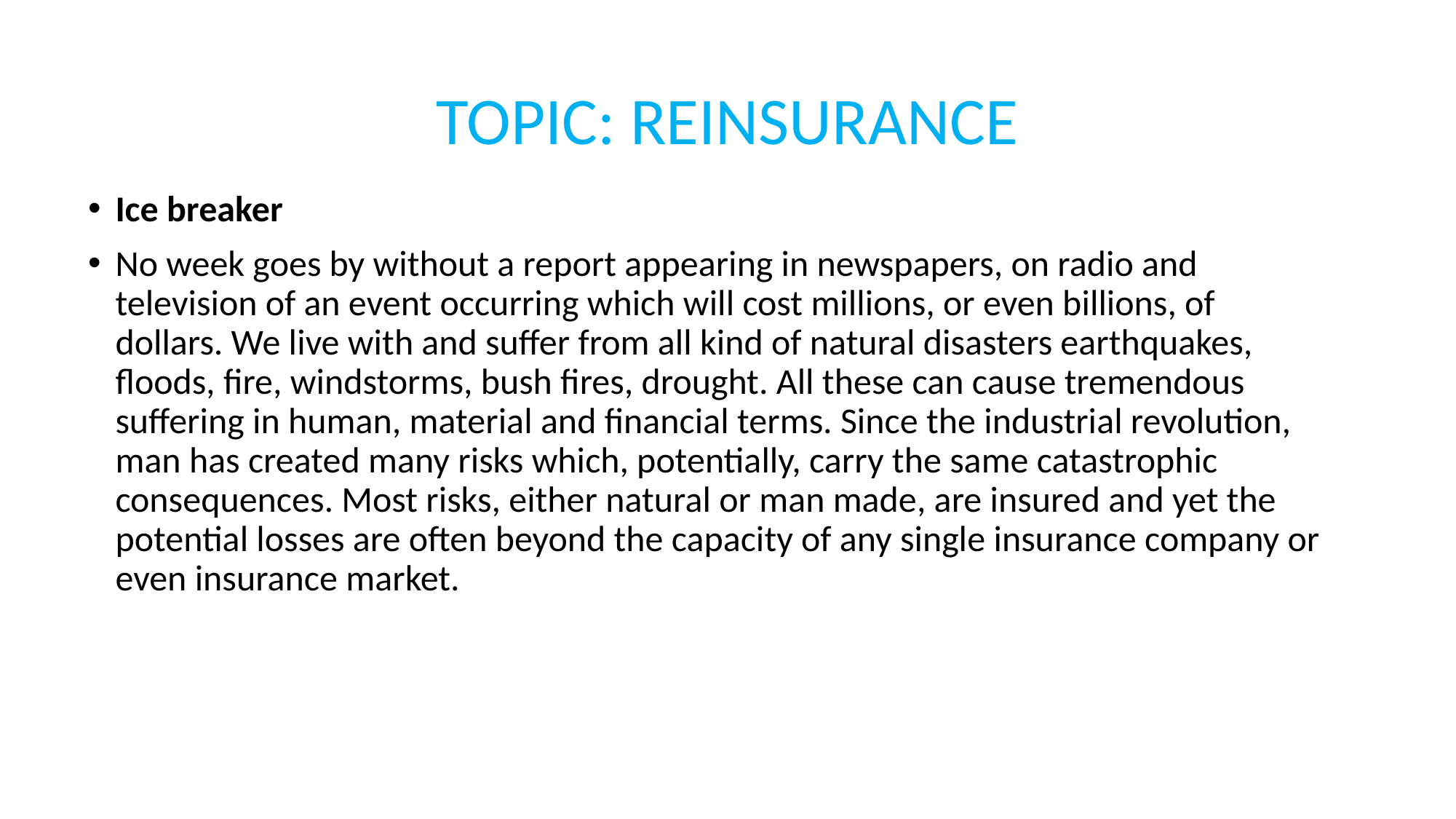

# TOPIC: REINSURANCE
Ice breaker
No week goes by without a report appearing in newspapers, on radio and television of an event occurring which will cost millions, or even billions, of dollars. We live with and suffer from all kind of natural disasters earthquakes, floods, fire, windstorms, bush fires, drought. All these can cause tremendous suffering in human, material and financial terms. Since the industrial revolution, man has created many risks which, potentially, carry the same catastrophic consequences. Most risks, either natural or man made, are insured and yet the potential losses are often beyond the capacity of any single insurance company or even insurance market.